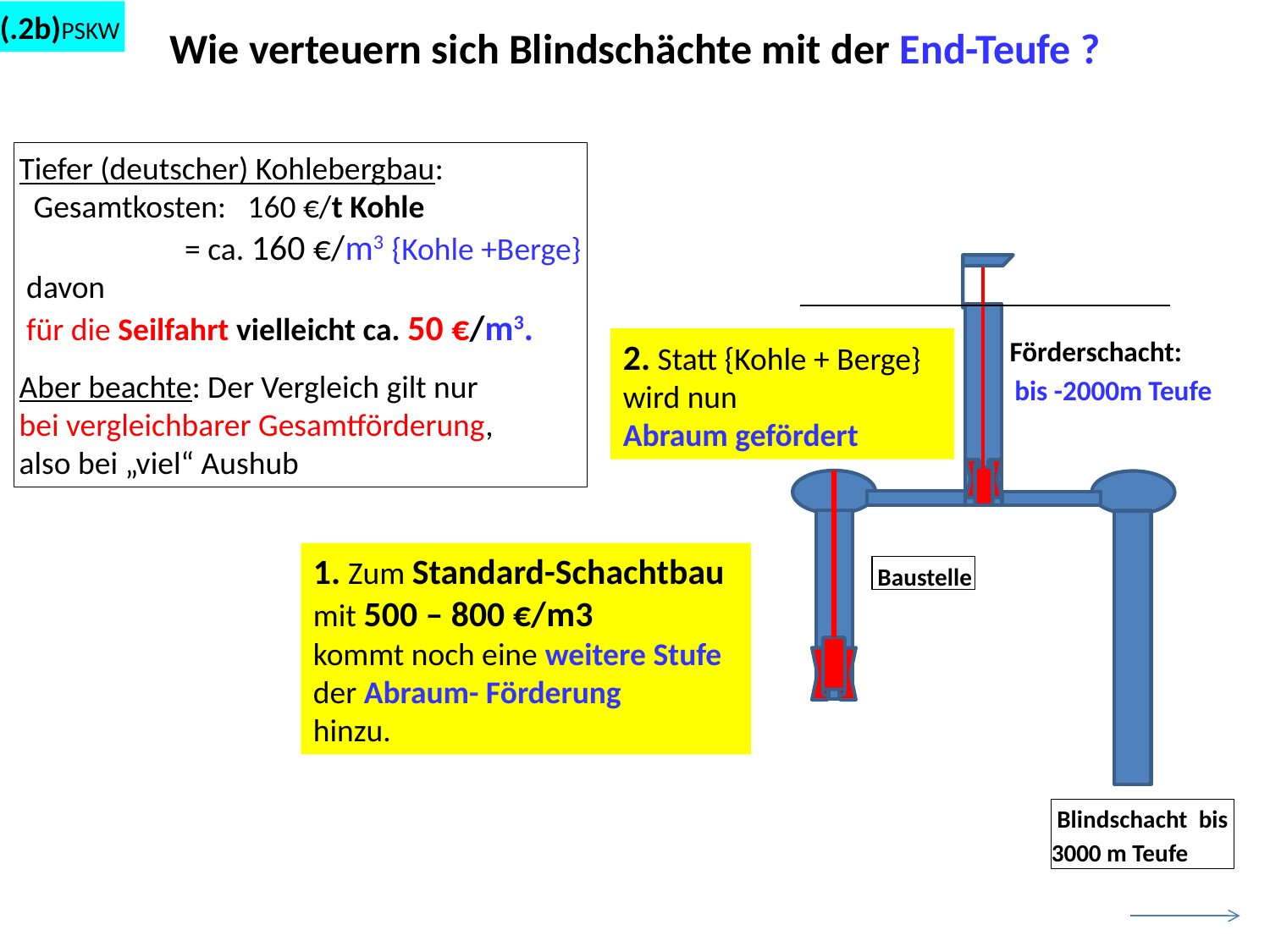

(.2b)PSKW
Wie verteuern sich Blindschächte mit der End-Teufe ?
Tiefer (deutscher) Kohlebergbau:
  Gesamtkosten:   160 €/t Kohle
                       = ca. 160 €/m3 {Kohle +Berge}
 davon
 für die Seilfahrt vielleicht ca. 50 €/m3.

Aber beachte: Der Vergleich gilt nur
bei vergleichbarer Gesamtförderung,
also bei „viel“ Aushub

 Blindschacht  bis 3000 m Teufe

2. Statt {Kohle + Berge}
wird nun
Abraum gefördert
 Förderschacht:
  bis -2000m Teufe
1. Zum Standard-Schachtbau
mit 500 – 800 €/m3
kommt noch eine weitere Stufe
der Abraum- Förderung
hinzu.
 Baustelle